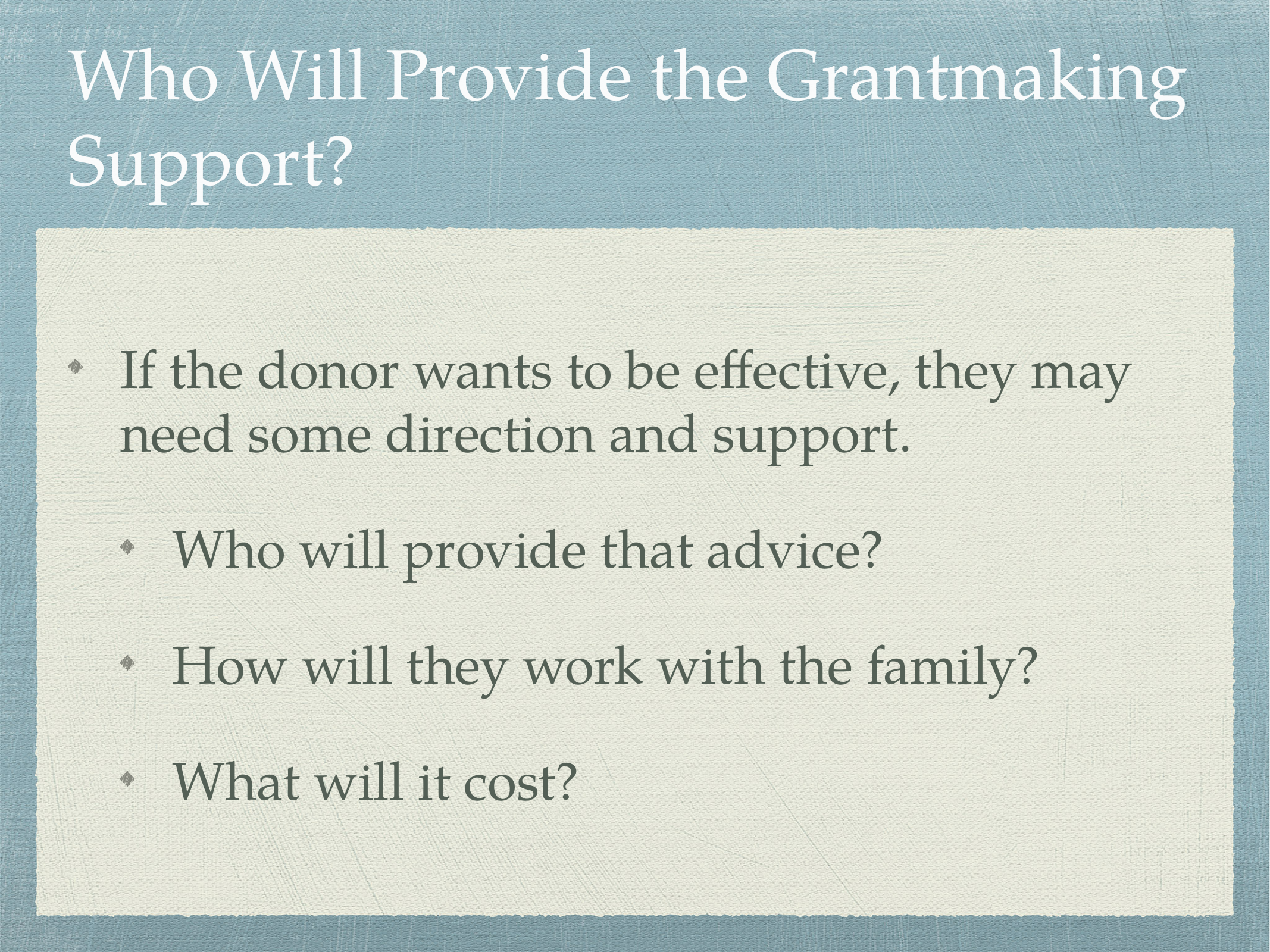

# Who Will Provide the Grantmaking Support?
If the donor wants to be effective, they may need some direction and support.
Who will provide that advice?
How will they work with the family?
What will it cost?